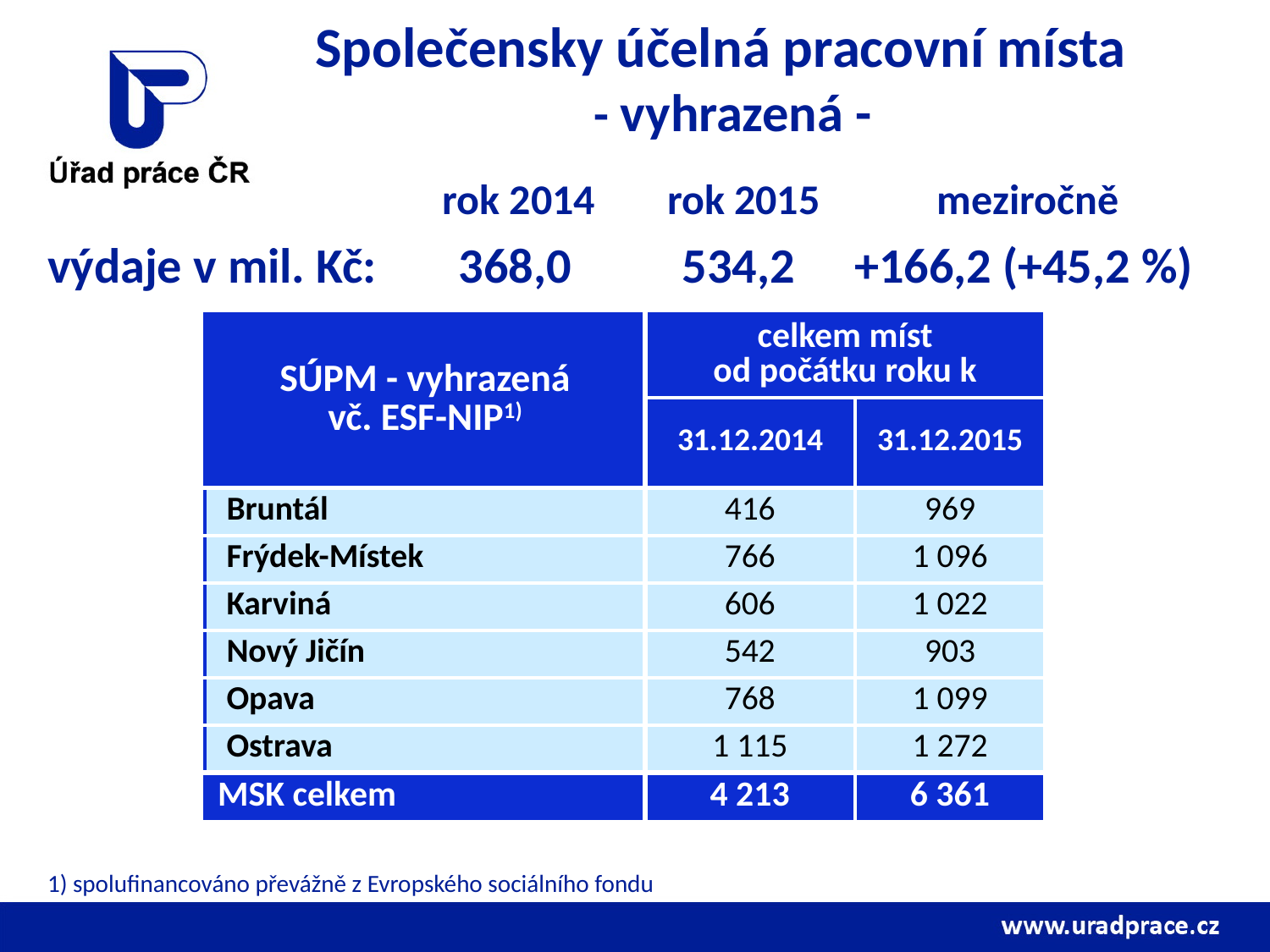

# Společensky účelná pracovní místa - vyhrazená -
	rok 2014	rok 2015	meziročně
výdaje v mil. Kč: 	368,0	534,2	+166,2 (+45,2 %)
| SÚPM - vyhrazená vč. ESF-NIP1) | celkem míst od počátku roku k |  |
| --- | --- | --- |
|  | 31.12.2014 | 31.12.2015 |
| Bruntál | 416 | 969 |
| Frýdek-Místek | 766 | 1 096 |
| Karviná | 606 | 1 022 |
| Nový Jičín | 542 | 903 |
| Opava | 768 | 1 099 |
| Ostrava | 1 115 | 1 272 |
| MSK celkem | 4 213 | 6 361 |
1) spolufinancováno převážně z Evropského sociálního fondu